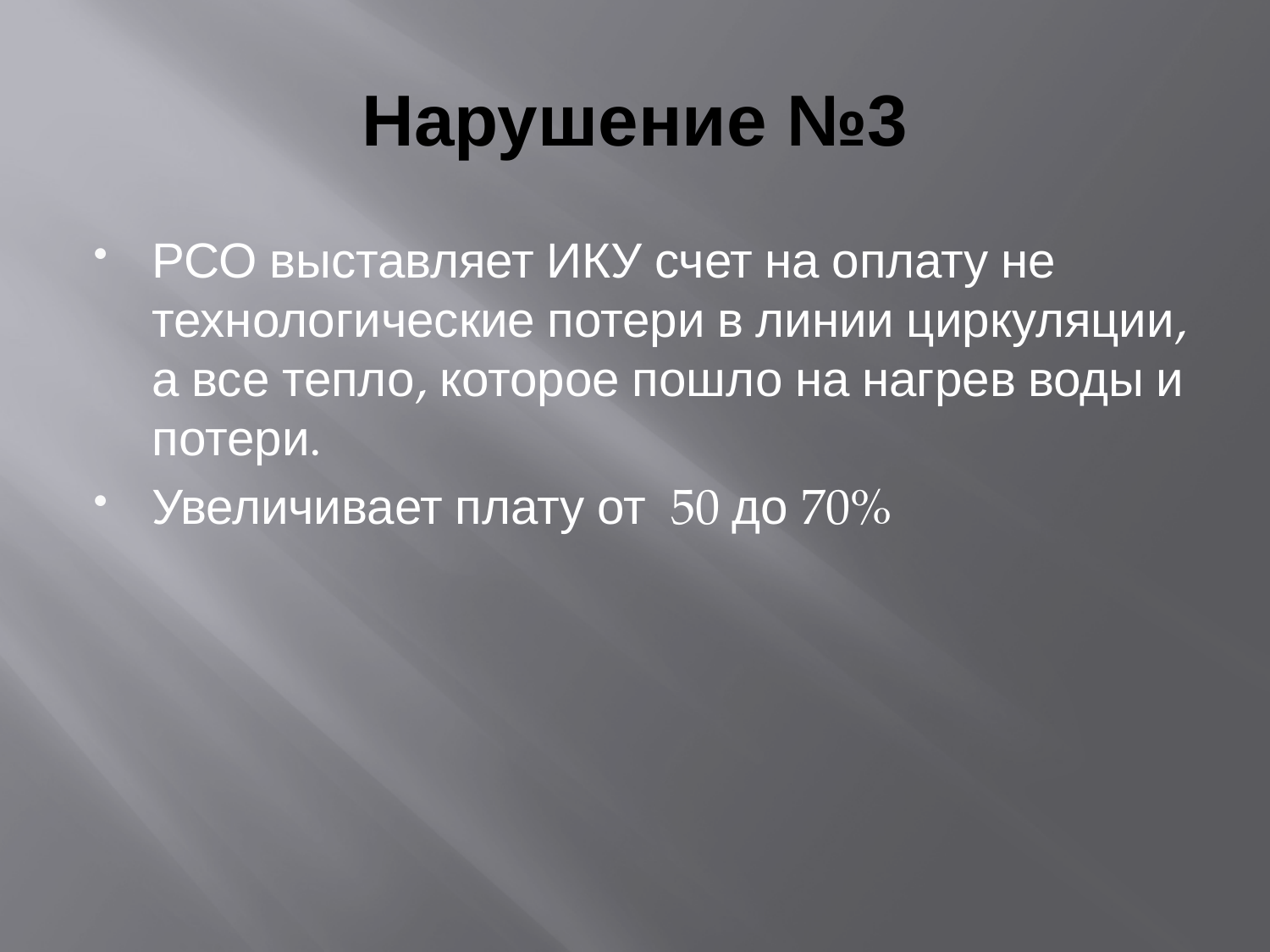

# Нарушение №3
РСО выставляет ИКУ счет на оплату не технологические потери в линии циркуляции, а все тепло, которое пошло на нагрев воды и потери.
Увеличивает плату от  50 до 70%